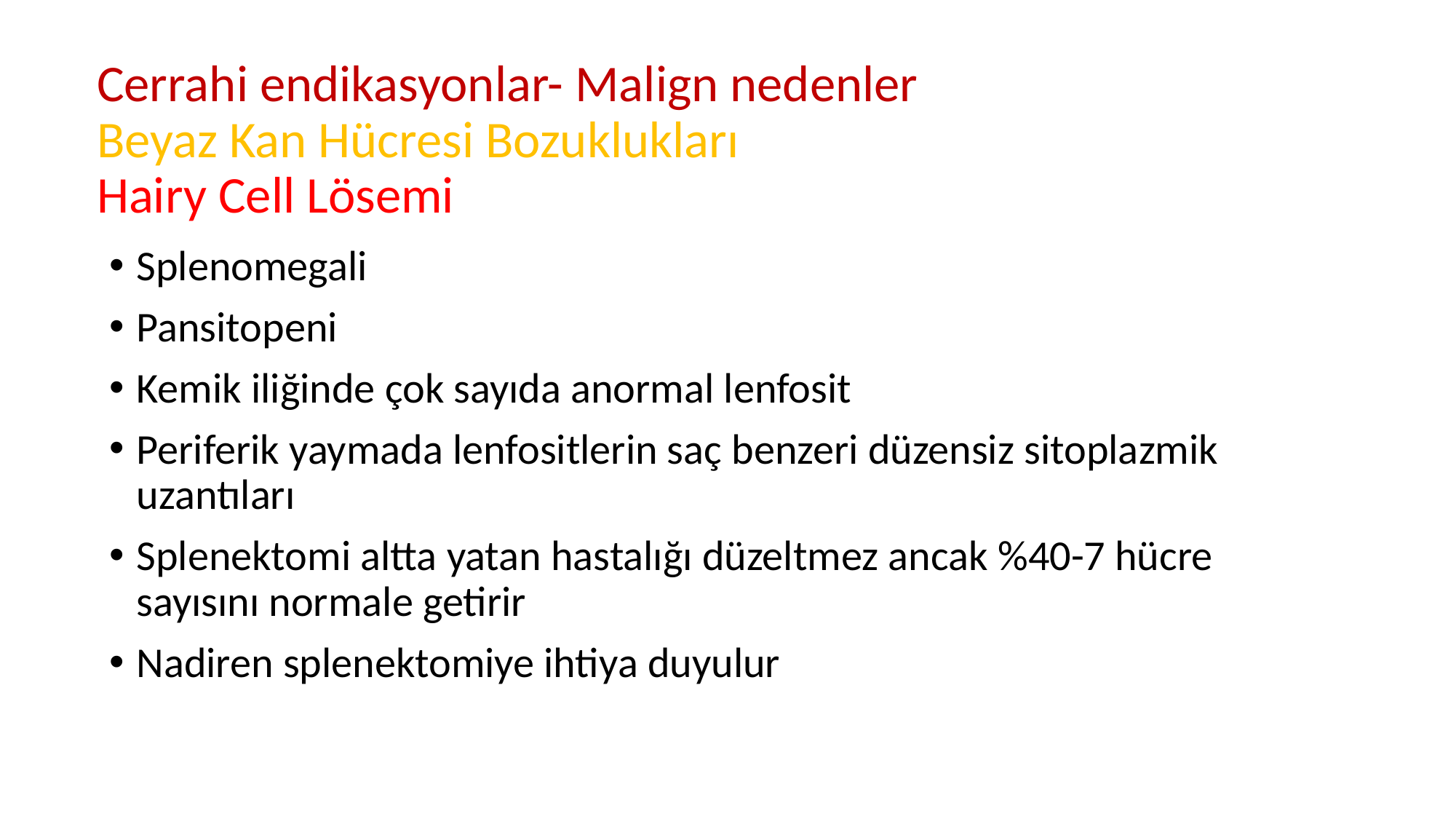

# Cerrahi endikasyonlar- Malign nedenler Beyaz Kan Hücresi Bozuklukları Hairy Cell Lösemi
Splenomegali
Pansitopeni
Kemik iliğinde çok sayıda anormal lenfosit
Periferik yaymada lenfositlerin saç benzeri düzensiz sitoplazmik uzantıları
Splenektomi altta yatan hastalığı düzeltmez ancak %40-7 hücre sayısını normale getirir
Nadiren splenektomiye ihtiya duyulur